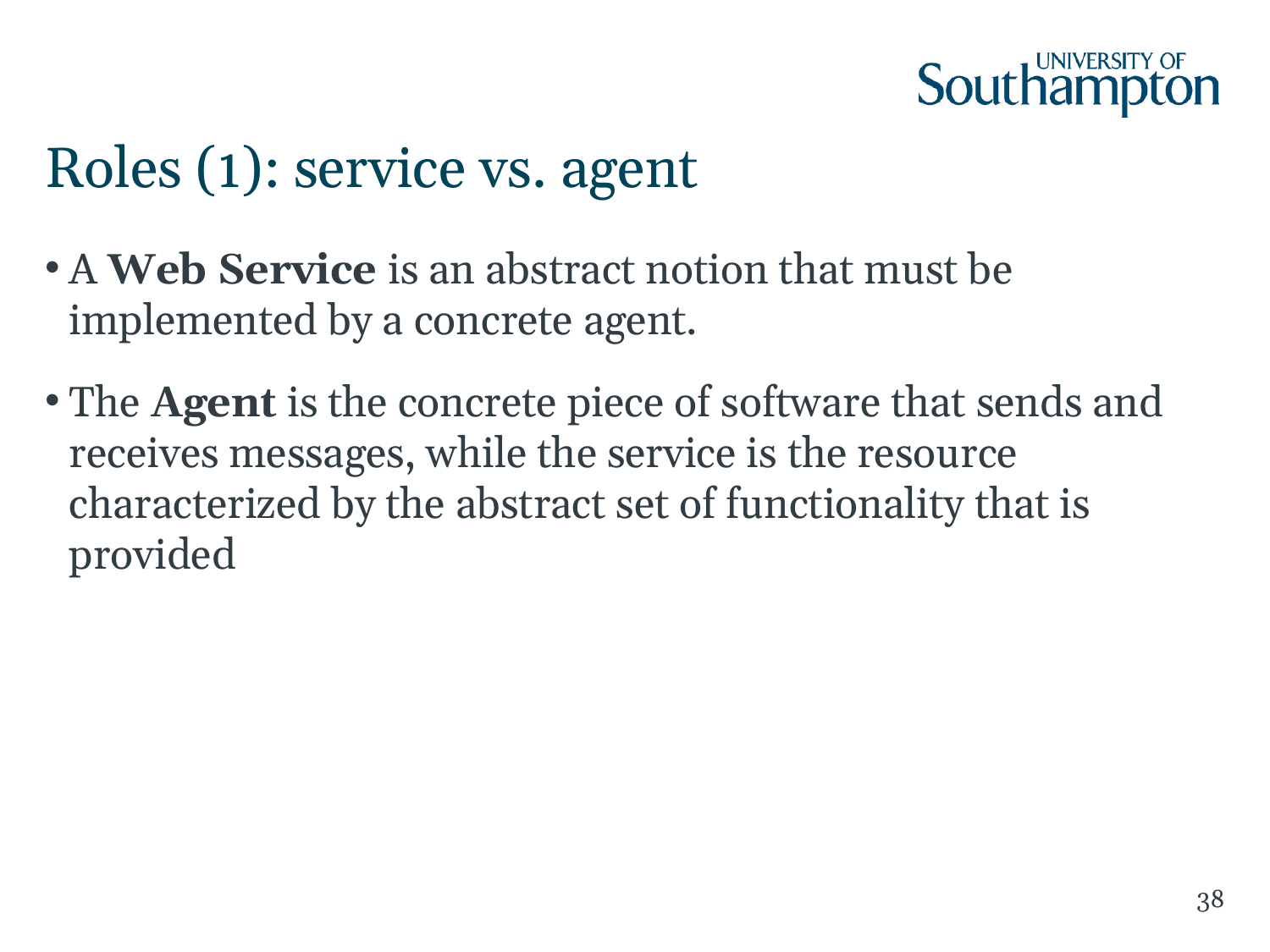

# Roles (1): service vs. agent
A Web Service is an abstract notion that must be implemented by a concrete agent.
The Agent is the concrete piece of software that sends and receives messages, while the service is the resource characterized by the abstract set of functionality that is provided
38